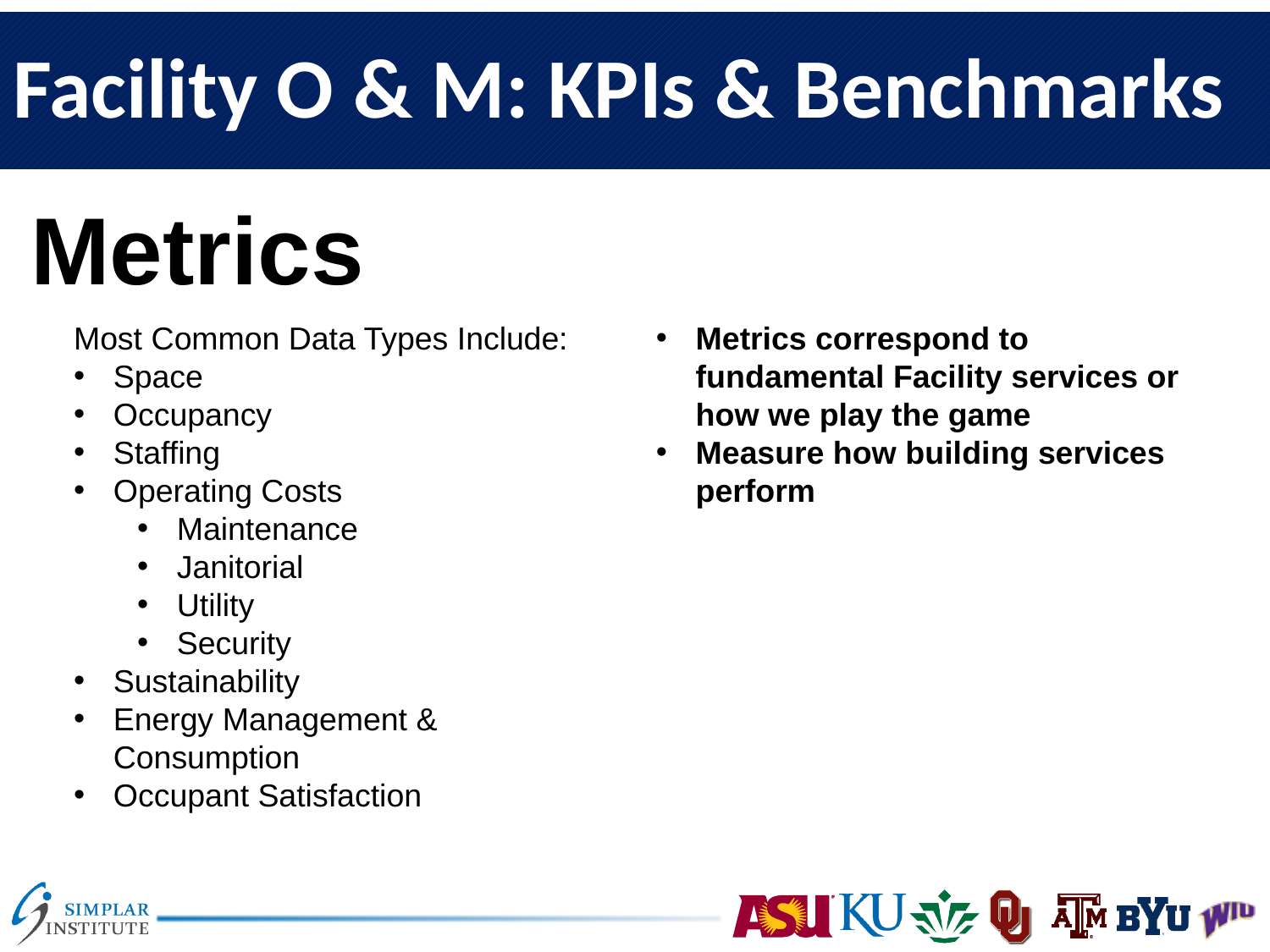

# Facility O & M: KPIs & Benchmarks
Metrics
Most Common Data Types Include:
Space
Occupancy
Staffing
Operating Costs
Maintenance
Janitorial
Utility
Security
Sustainability
Energy Management & Consumption
Occupant Satisfaction
Metrics correspond to fundamental Facility services or how we play the game
Measure how building services perform